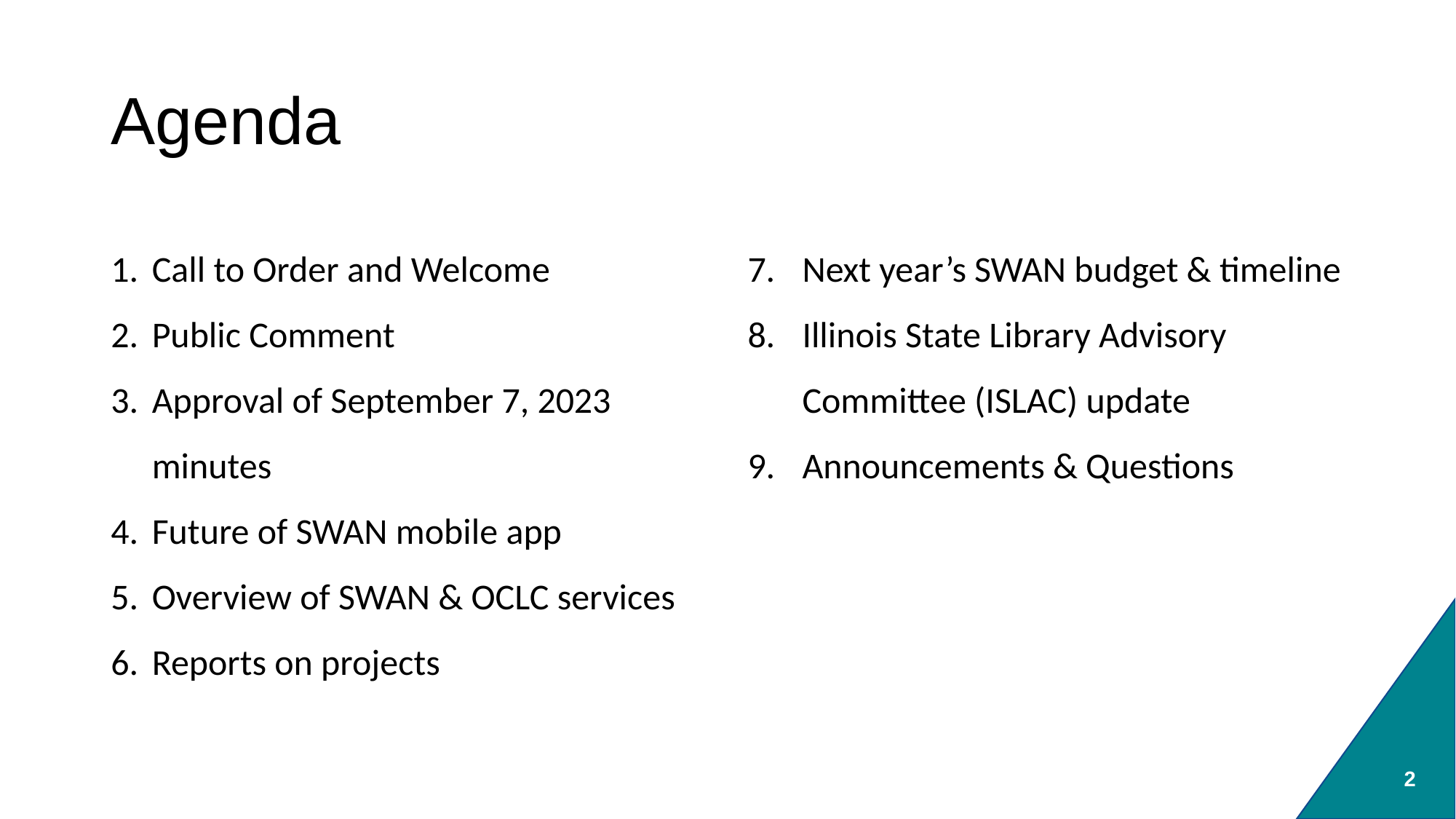

# Agenda
Call to Order and Welcome
Public Comment
Approval of September 7, 2023 minutes
Future of SWAN mobile app
Overview of SWAN & OCLC services
Reports on projects
Next year’s SWAN budget & timeline
Illinois State Library Advisory Committee (ISLAC) update
Announcements & Questions

2